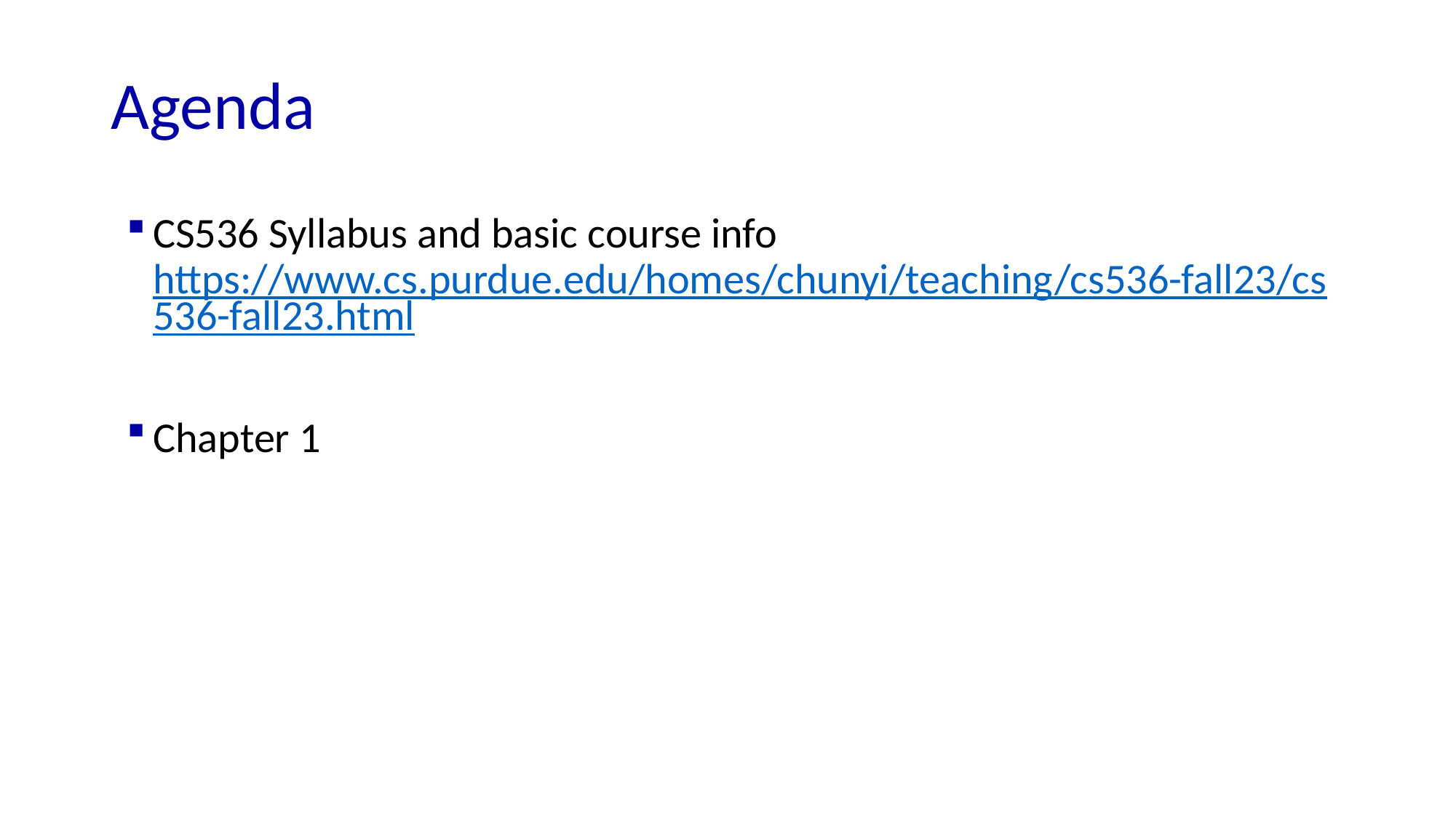

# Agenda
CS536 Syllabus and basic course info https://www.cs.purdue.edu/homes/chunyi/teaching/cs536-fall23/cs536-fall23.html

Chapter 1